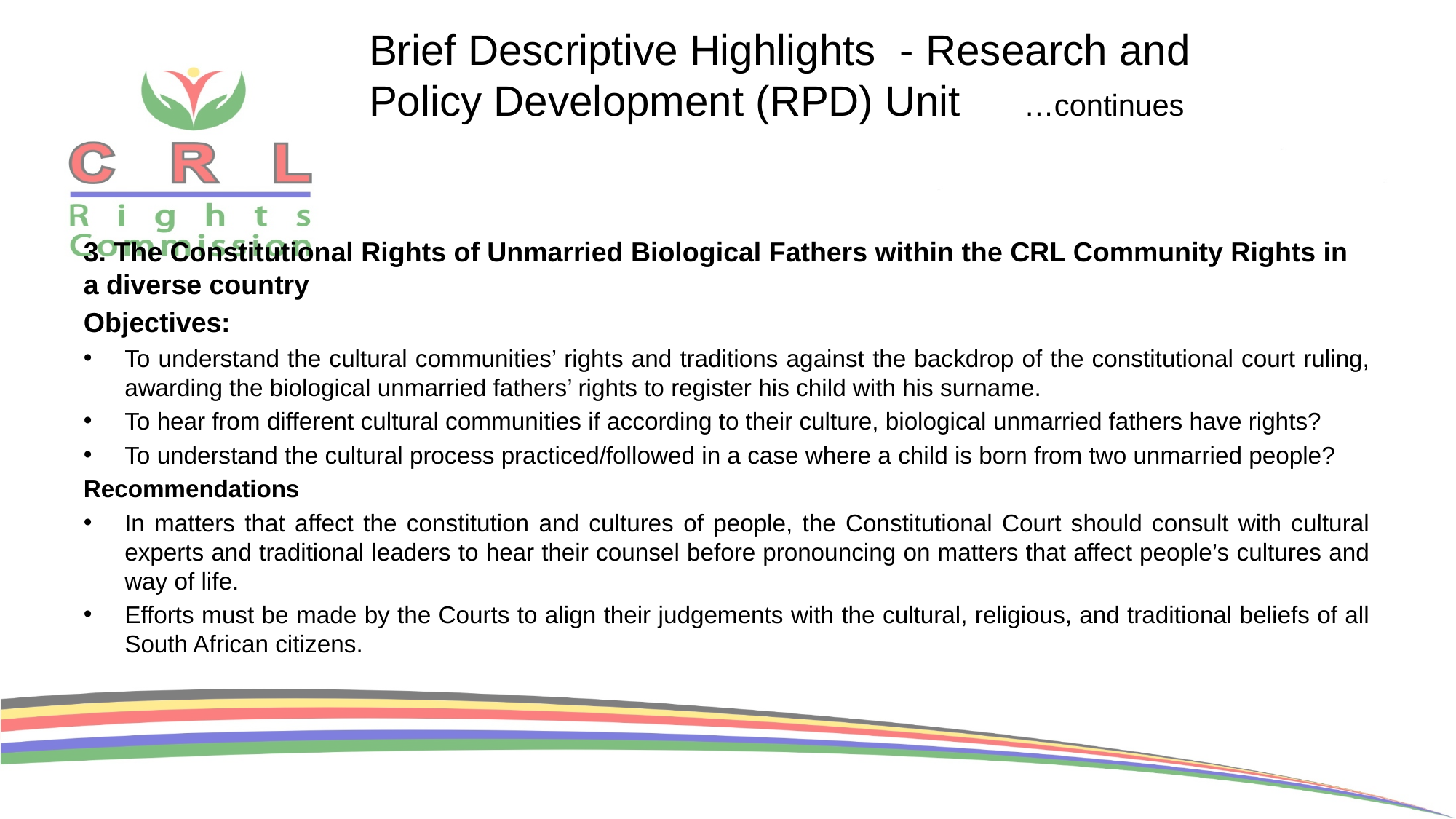

# Brief Descriptive Highlights  - Research and Policy Development (RPD) Unit	…continues
3. The Constitutional Rights of Unmarried Biological Fathers within the CRL Community Rights in a diverse country
Objectives:
To understand the cultural communities’ rights and traditions against the backdrop of the constitutional court ruling, awarding the biological unmarried fathers’ rights to register his child with his surname.
To hear from different cultural communities if according to their culture, biological unmarried fathers have rights?
To understand the cultural process practiced/followed in a case where a child is born from two unmarried people?
Recommendations
In matters that affect the constitution and cultures of people, the Constitutional Court should consult with cultural experts and traditional leaders to hear their counsel before pronouncing on matters that affect people’s cultures and way of life.
Efforts must be made by the Courts to align their judgements with the cultural, religious, and traditional beliefs of all South African citizens.